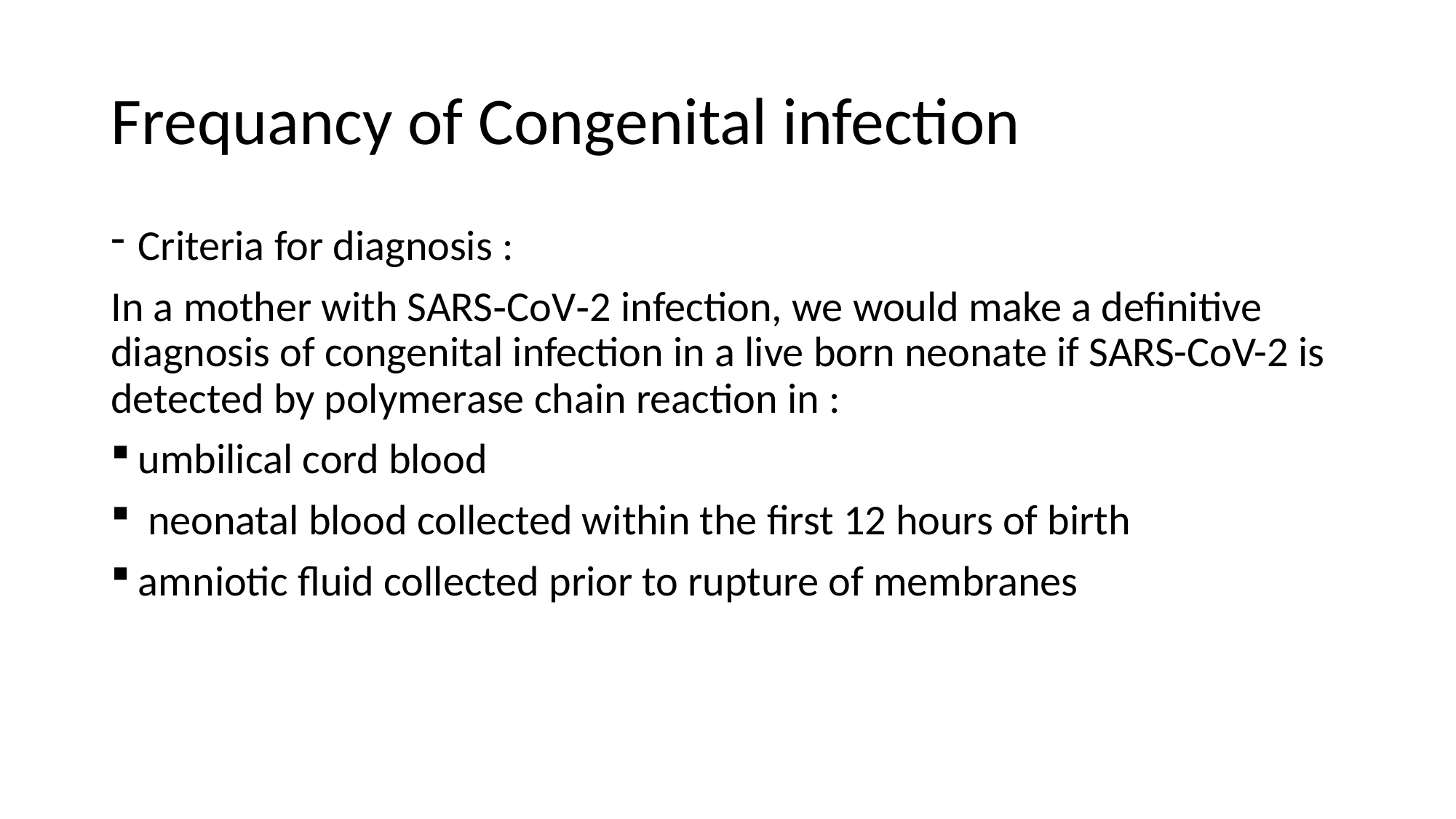

# Frequancy of Congenital infection
Criteria for diagnosis :
In a mother with SARS‐CoV‐2 infection, we would make a definitive diagnosis of congenital infection in a live born neonate if SARS-CoV-2 is detected by polymerase chain reaction in :
umbilical cord blood
 neonatal blood collected within the first 12 hours of birth
amniotic fluid collected prior to rupture of membranes